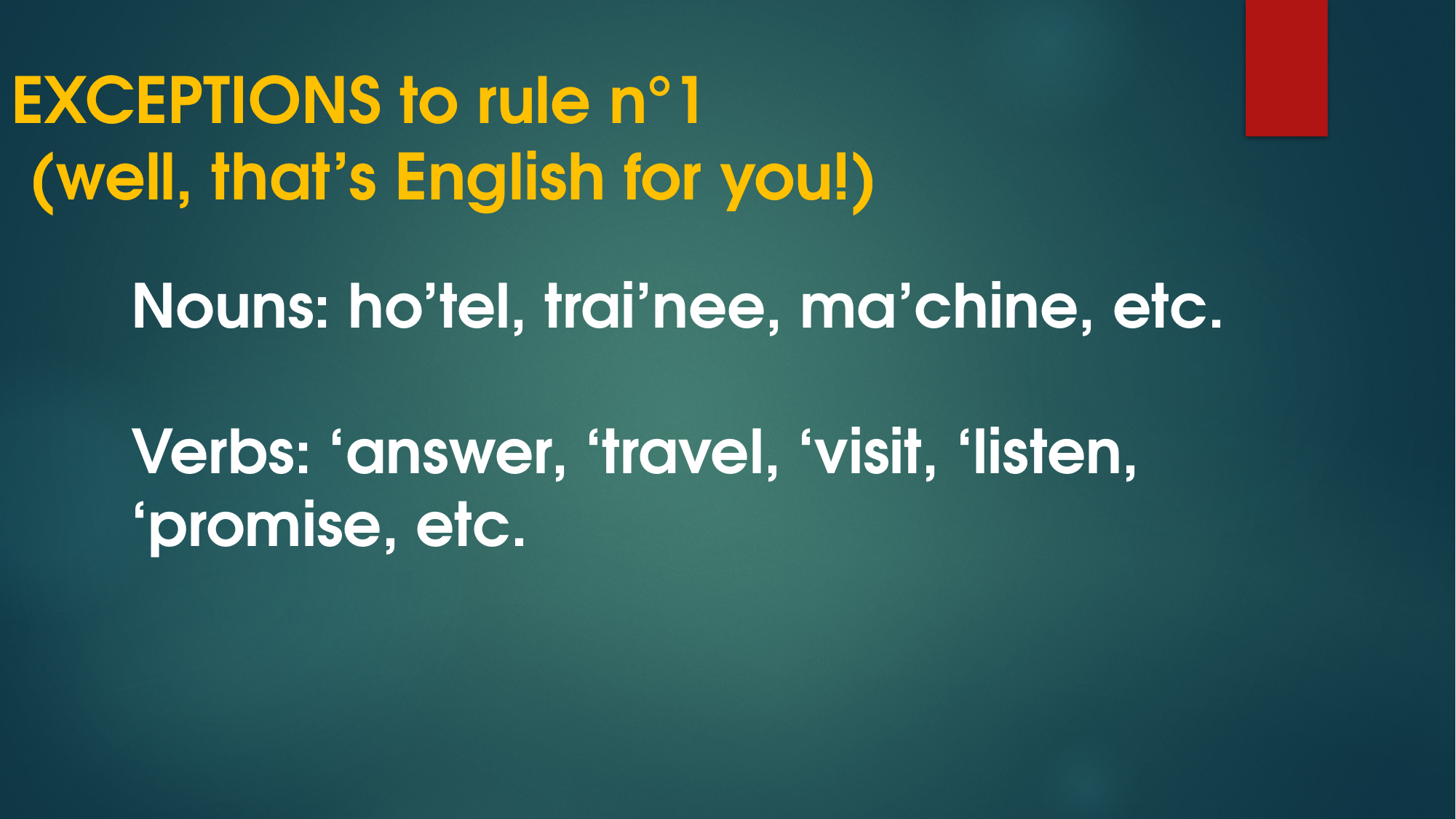

# EXCEPTIONS to rule n°1 (well, that’s English for you!)
Nouns: ho’tel, trai’nee, ma’chine, etc.

Verbs: ‘answer, ‘travel, ‘visit, ‘listen, ‘promise, etc.